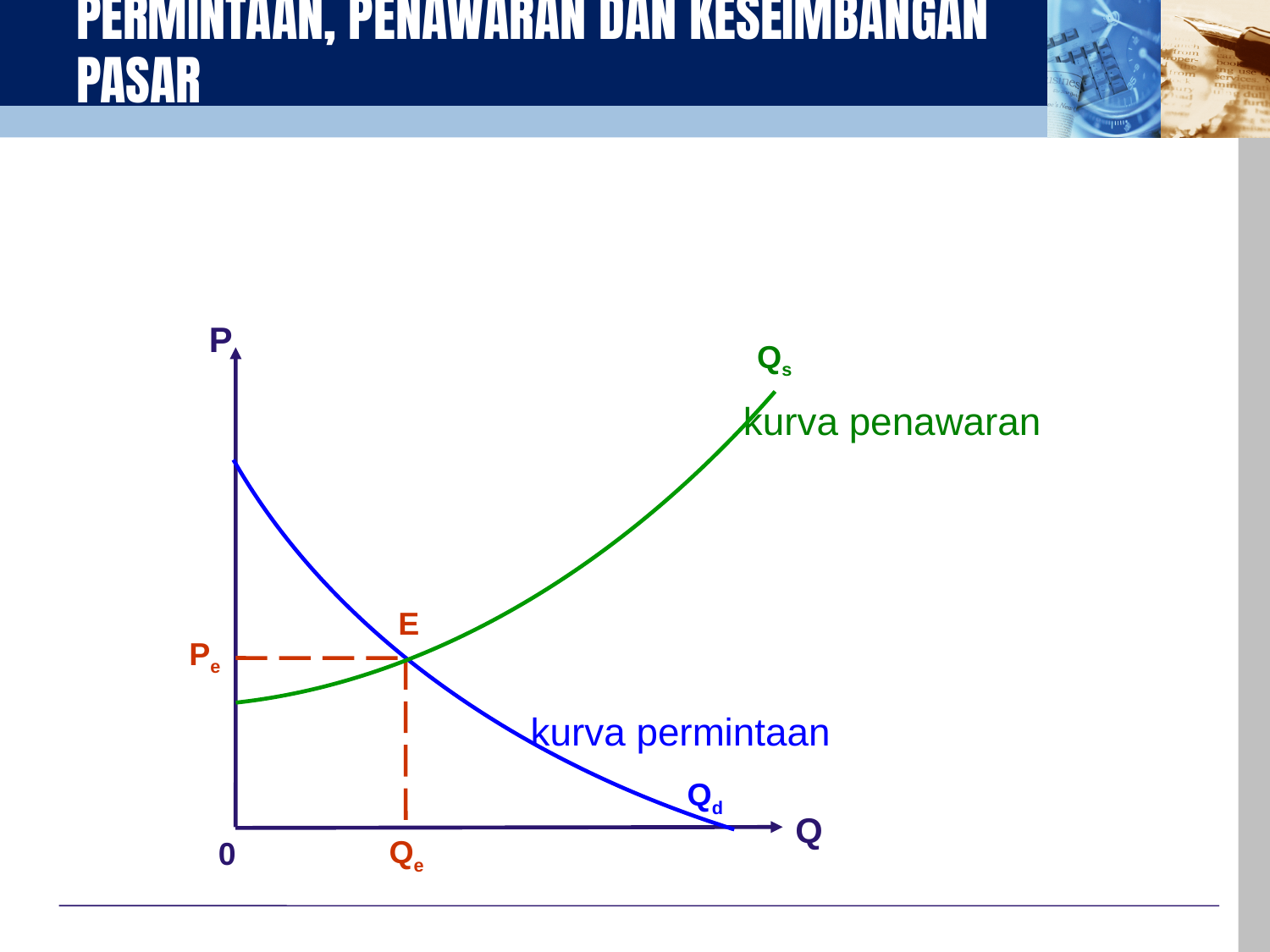

Qs
kurva penawaran
# PERMINTAAN, PENAWARAN DAN KESEIMBANGAN PASAR

kurva permintaan
Qd
P

Q
0

E
Pe

Qe